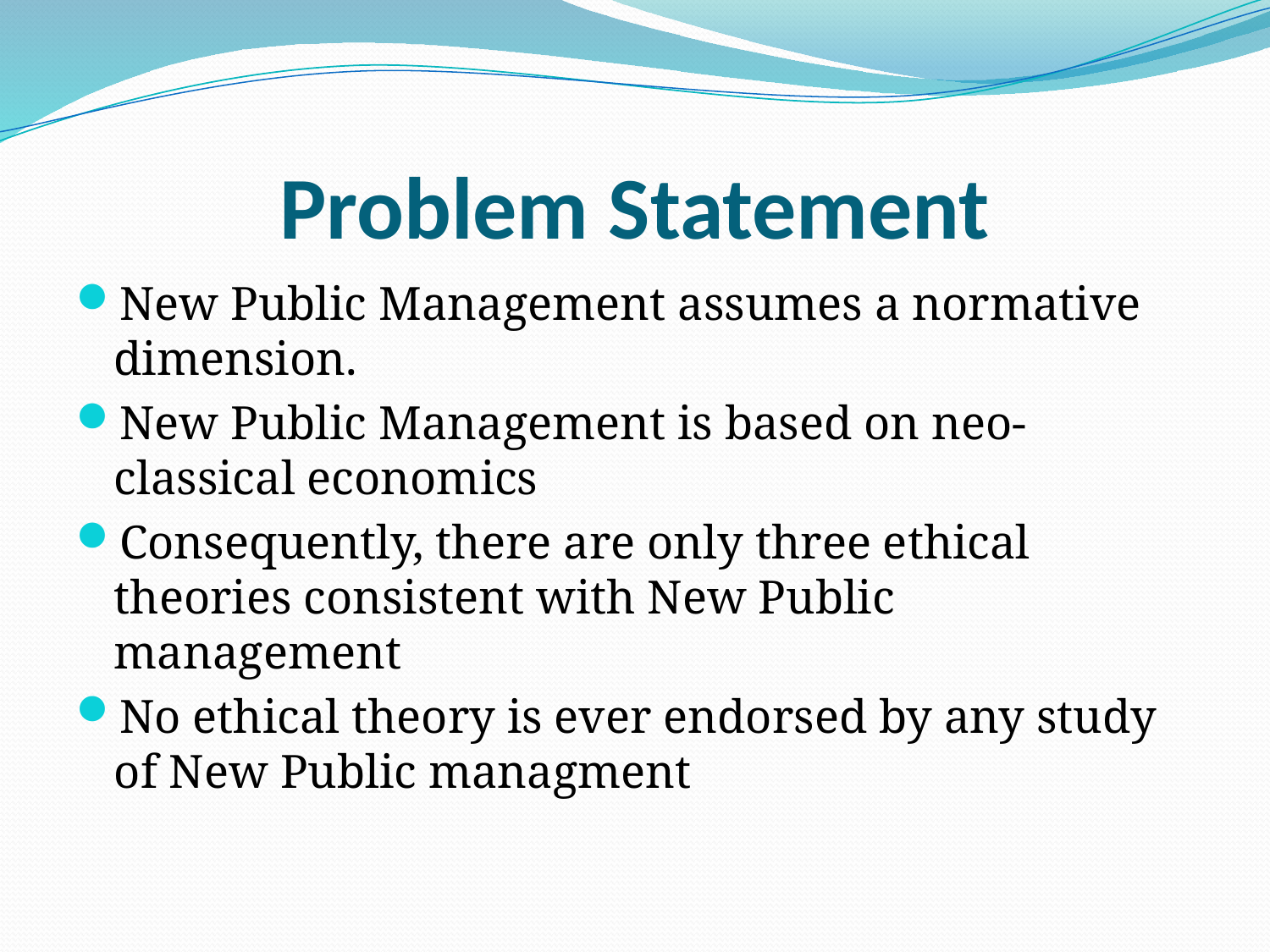

# Problem Statement
New Public Management assumes a normative dimension.
New Public Management is based on neo-classical economics
Consequently, there are only three ethical theories consistent with New Public management
No ethical theory is ever endorsed by any study of New Public managment